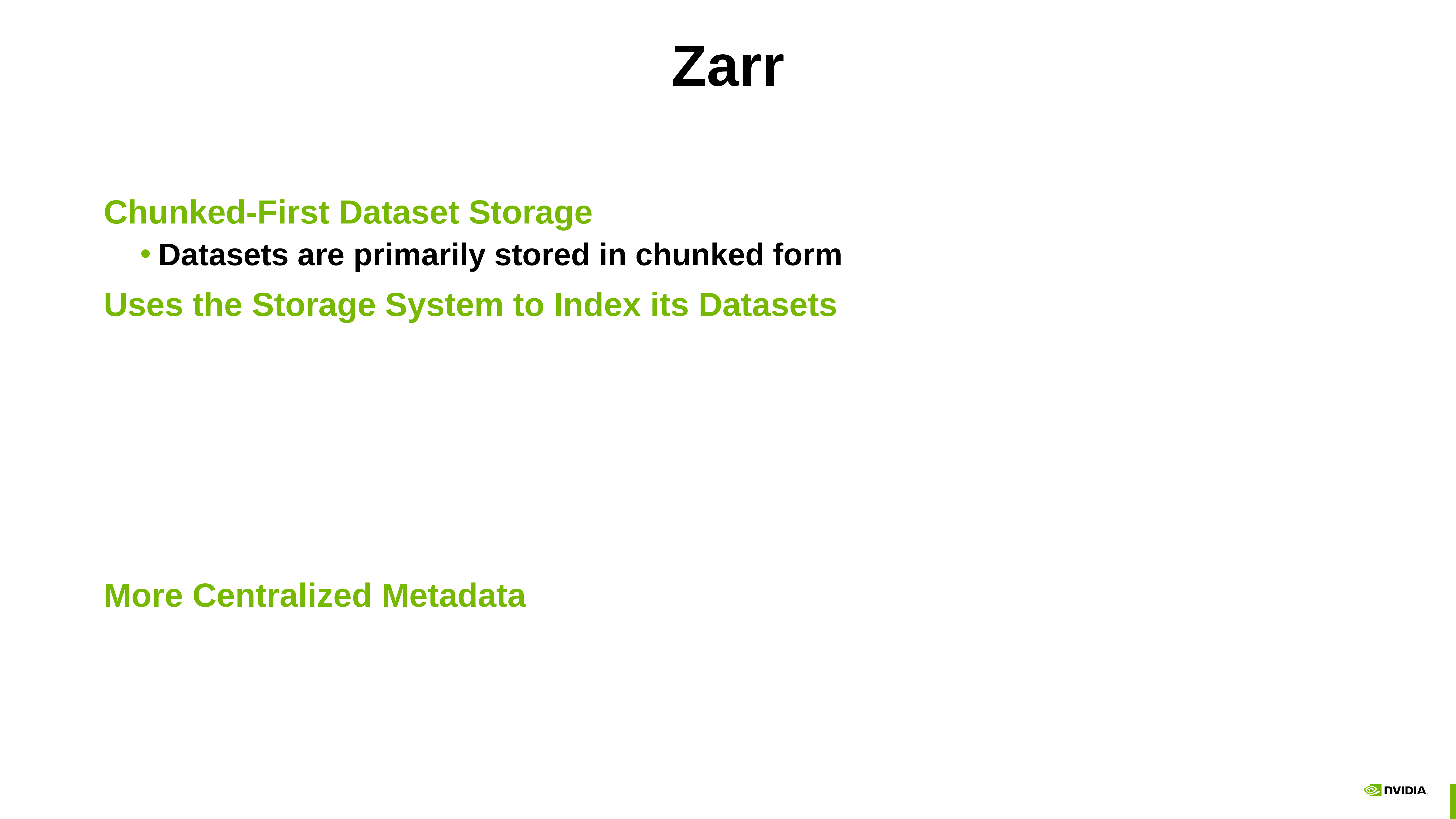

# Zarr
Chunked-First Dataset Storage
Datasets are primarily stored in chunked form
Uses the Storage System to Index its Datasets

More Centralized Metadata